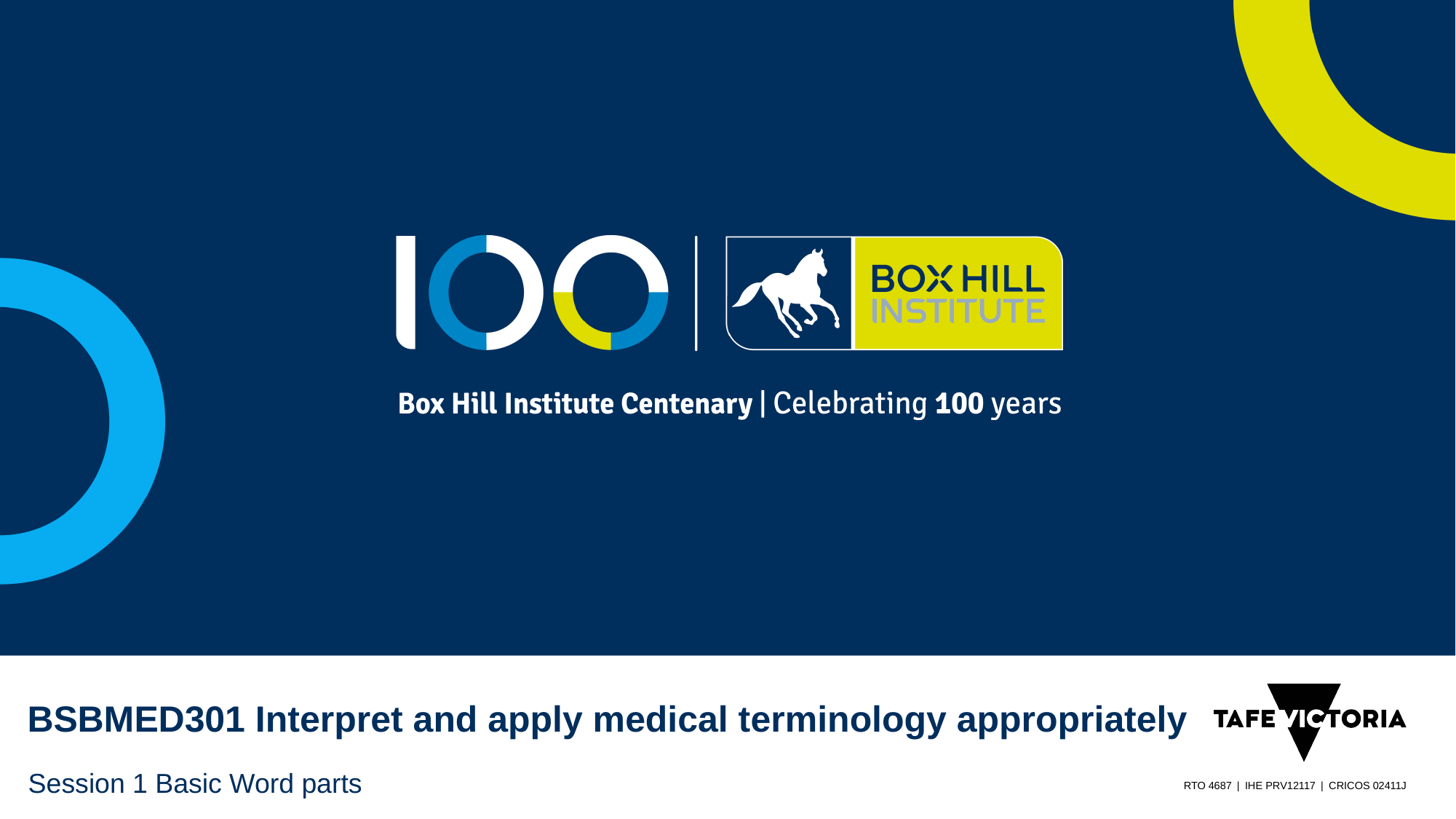

BSBMED301 Interpret and apply medical terminology appropriately
Session 1 Basic Word parts